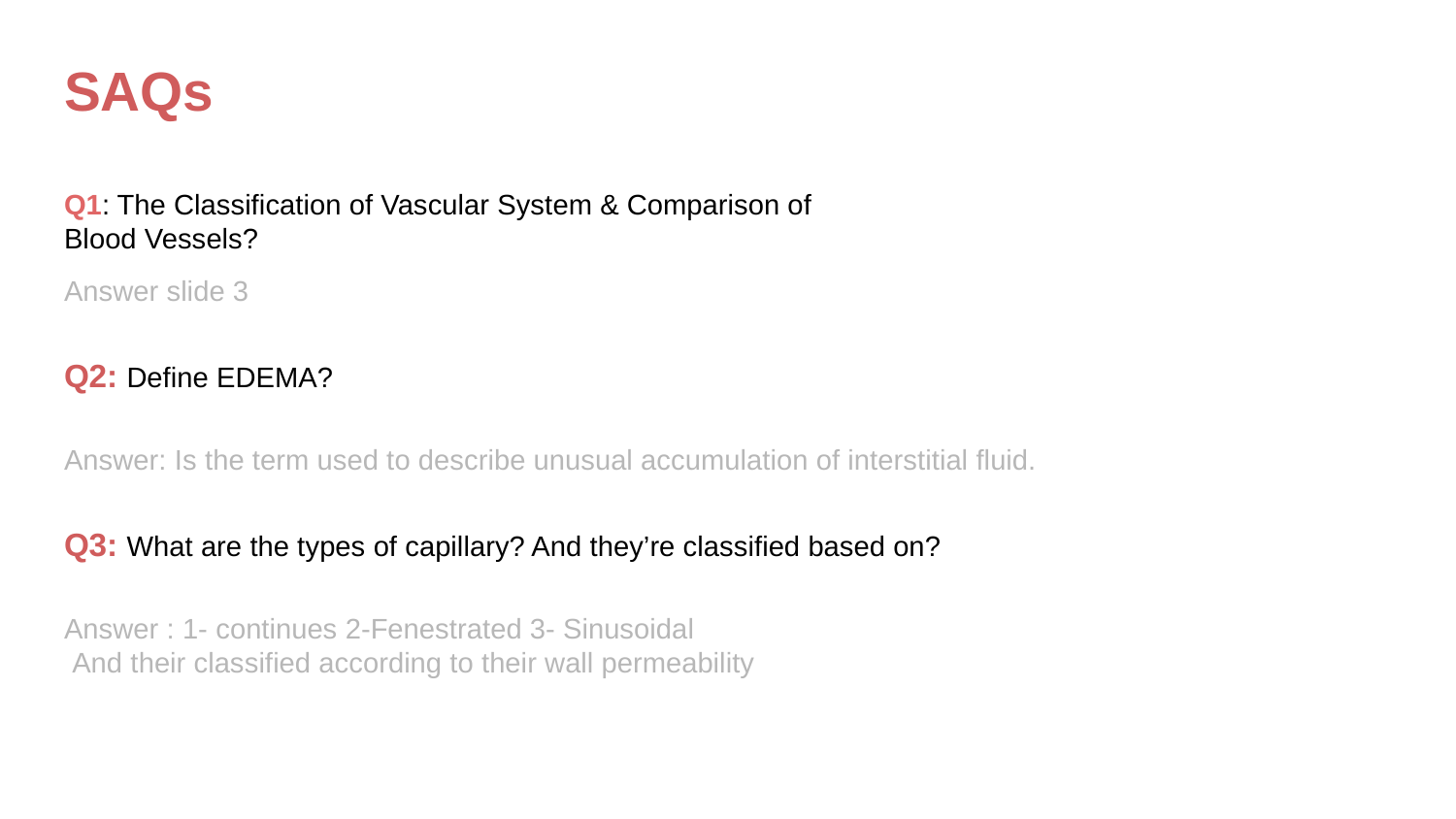

# SAQs
Q1: The Classification of Vascular System & Comparison of Blood Vessels?
Answer slide 3
Q2: Define EDEMA?
Answer: Is the term used to describe unusual accumulation of interstitial fluid.
Q3: What are the types of capillary? And they’re classified based on?
Answer : 1- continues 2-Fenestrated 3- Sinusoidal
 And their classified according to their wall permeability